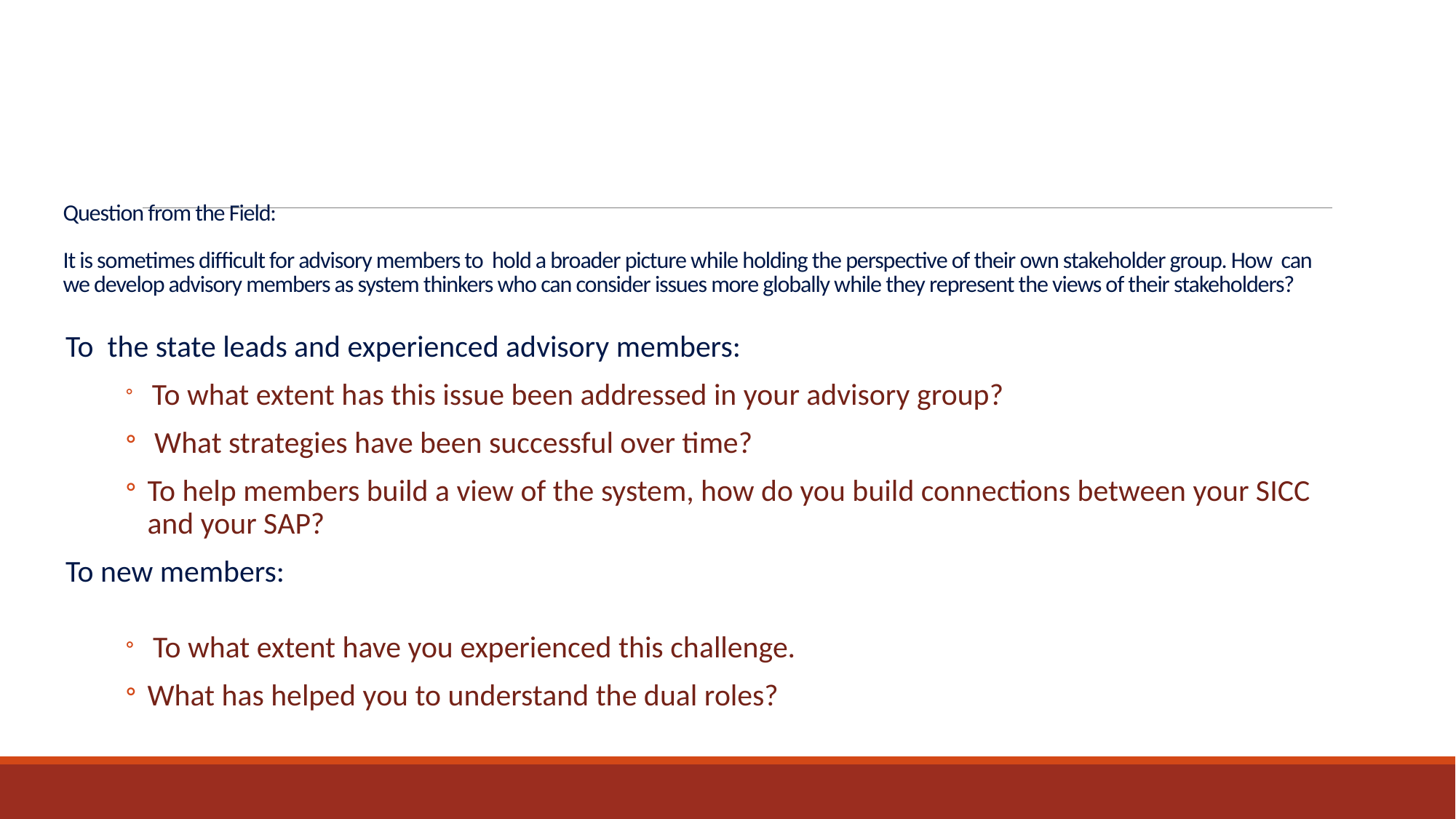

# Question from the Field: It is sometimes difficult for advisory members to  hold a broader picture while holding the perspective of their own stakeholder group. How  can we develop advisory members as system thinkers who can consider issues more globally while they represent the views of their stakeholders?
To  the state leads and experienced advisory members:
 To what extent has this issue been addressed in your advisory group?
 What strategies have been successful over time?
To help members build a view of the system, how do you build connections between your SICC and your SAP?
To new members:

 To what extent have you experienced this challenge.
What has helped you to understand the dual roles?